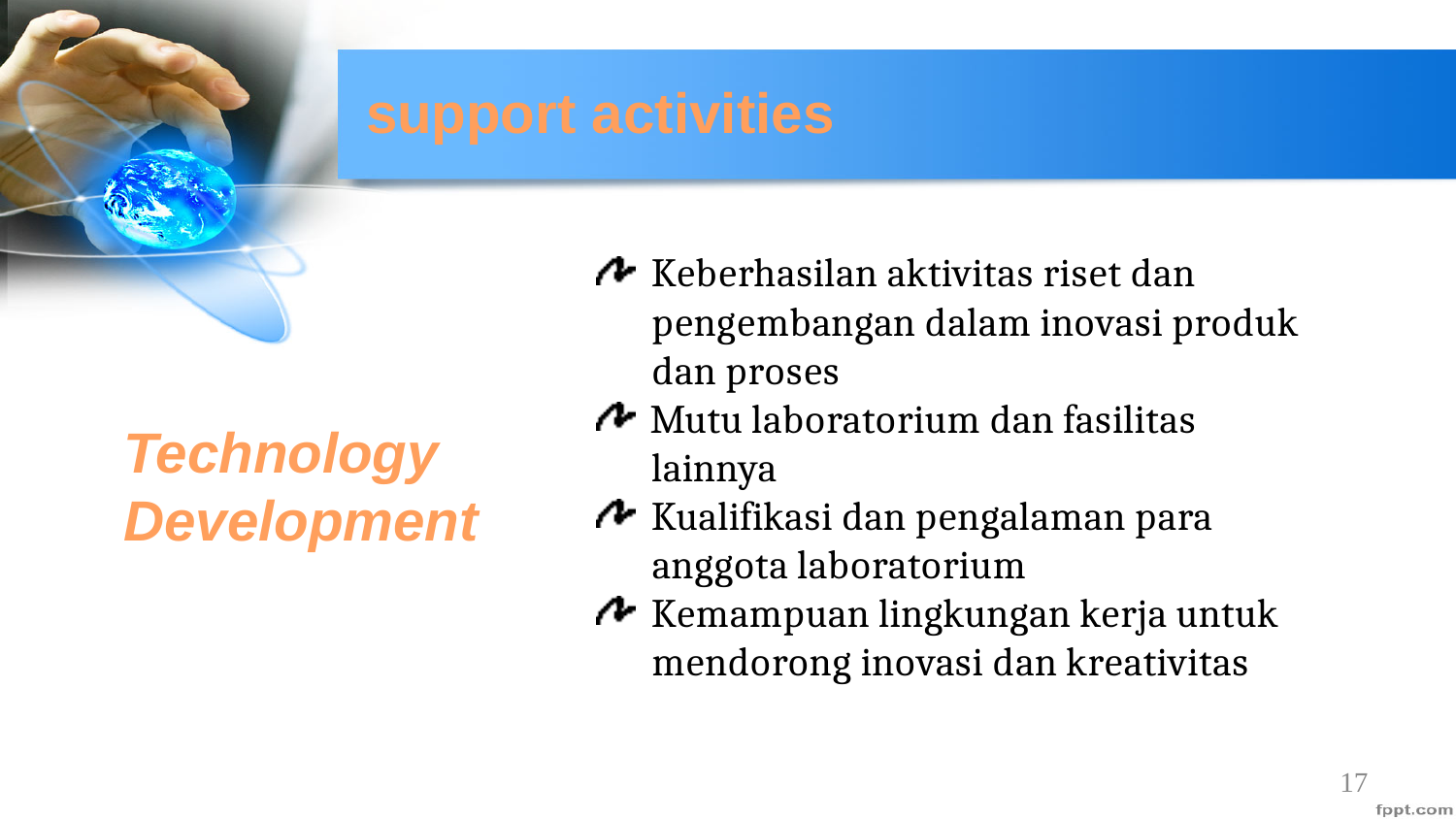

support activities
Keberhasilan aktivitas riset dan pengembangan dalam inovasi produk dan proses
Mutu laboratorium dan fasilitas lainnya
Kualifikasi dan pengalaman para anggota laboratorium
Kemampuan lingkungan kerja untuk mendorong inovasi dan kreativitas
Technology Development
17